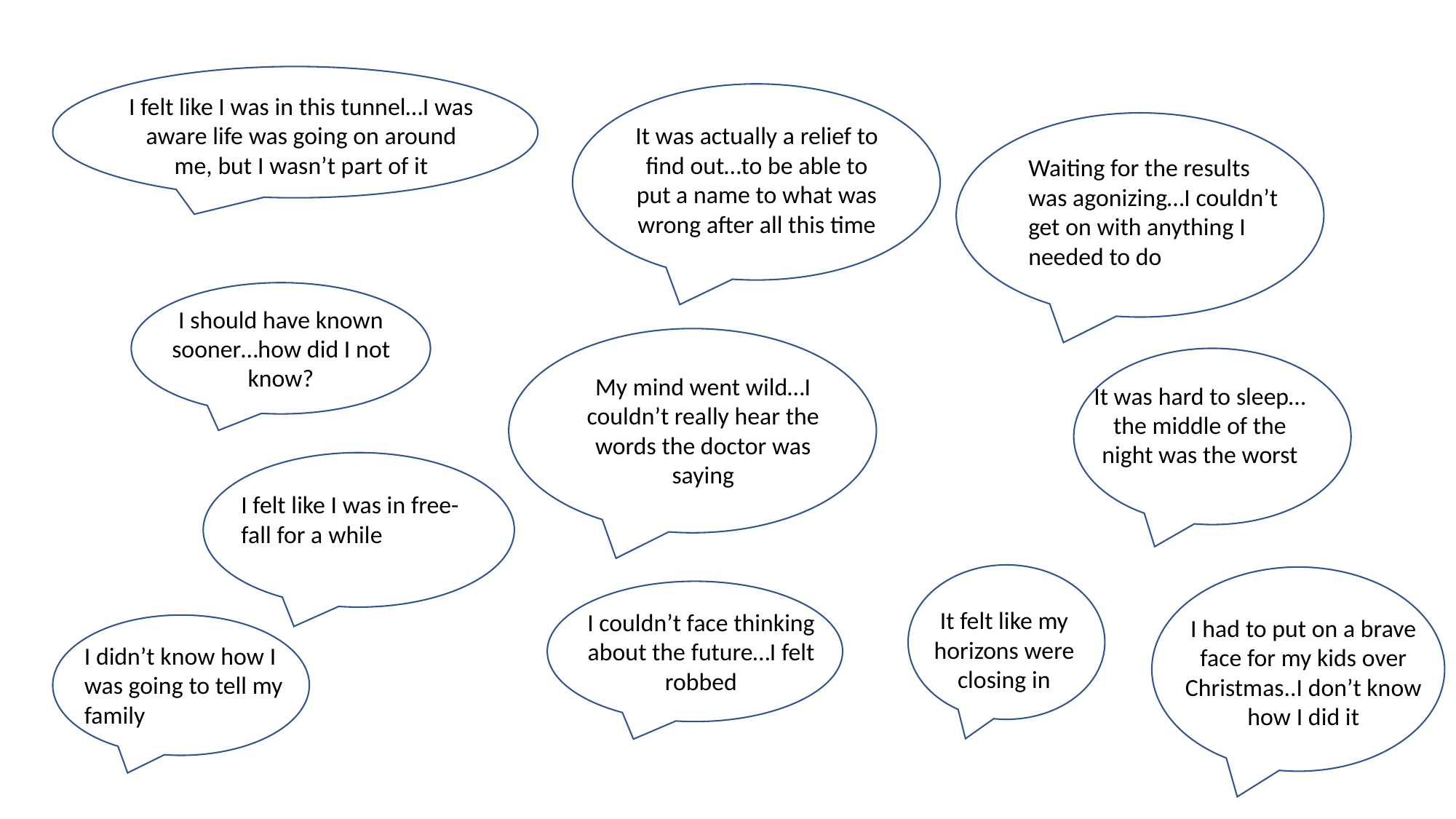

I felt like I was in this tunnel…I was aware life was going on around me, but I wasn’t part of it

It was actually a relief to find out…to be able to put a name to what was wrong after all this time
Waiting for the results was agonizing…I couldn’t get on with anything I needed to do

I should have known sooner…how did I not know?

My mind went wild…I couldn’t really hear the words the doctor was saying
It was hard to sleep…the middle of the night was the worst

I felt like I was in free-fall for a while

It felt like my horizons were closing in
I couldn’t face thinking about the future…I felt robbed
I had to put on a brave face for my kids over Christmas..I don’t know how I did it

I didn’t know how I was going to tell my family